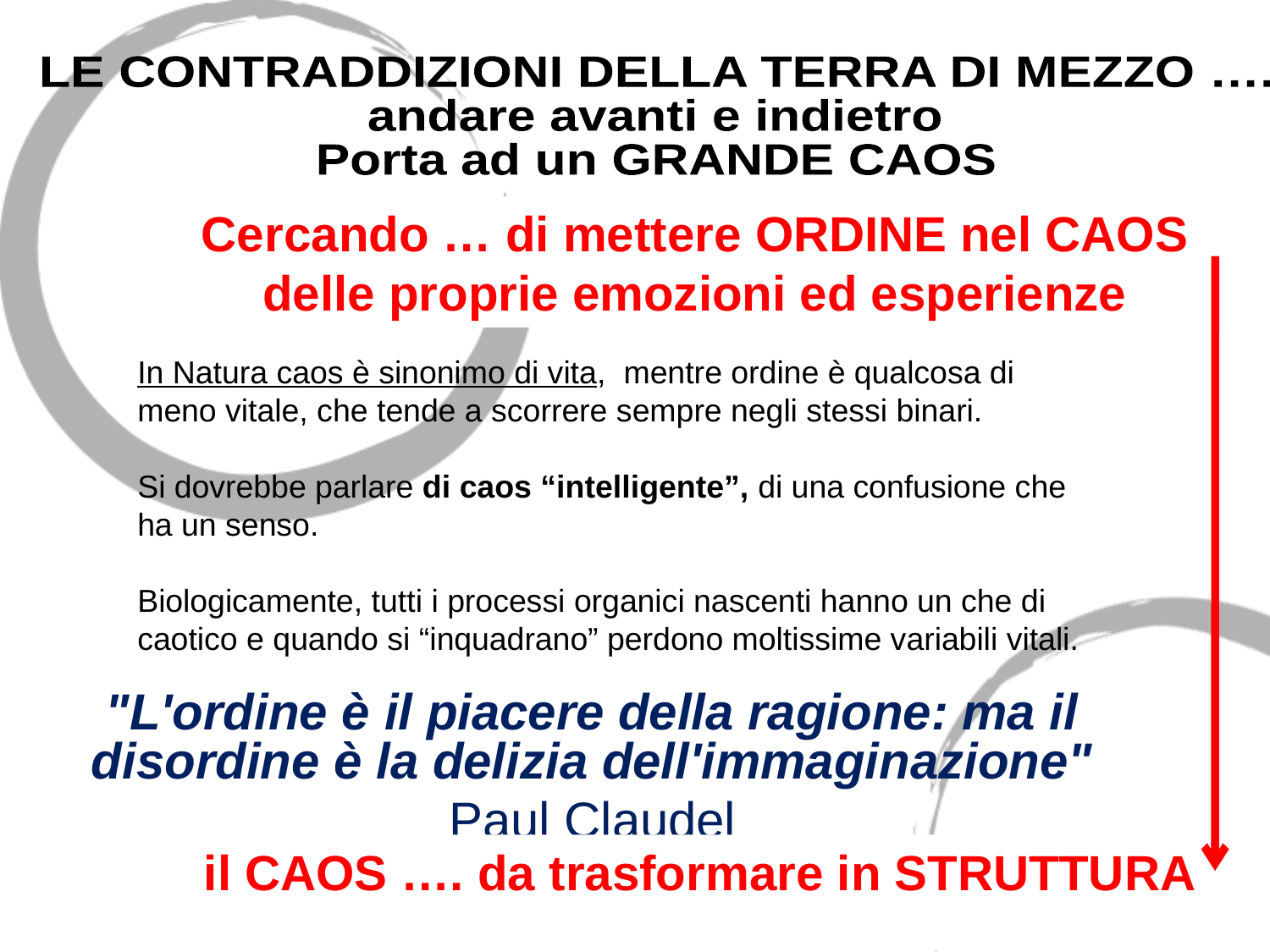

LE CONTRADDIZIONI DELLA TERRA DI MEZZO ….
andare avanti e indietro
Porta ad un GRANDE CAOS
Cercando … di mettere ORDINE nel CAOS delle proprie emozioni ed esperienze
In Natura caos è sinonimo di vita,  mentre ordine è qualcosa di meno vitale, che tende a scorrere sempre negli stessi binari.

Si dovrebbe parlare di caos “intelligente”, di una confusione che ha un senso.

Biologicamente, tutti i processi organici nascenti hanno un che di caotico e quando si “inquadrano” perdono moltissime variabili vitali.

"L'ordine è il piacere della ragione: ma il disordine è la delizia dell'immaginazione"
Paul Claudel

il CAOS …. da trasformare in STRUTTURA